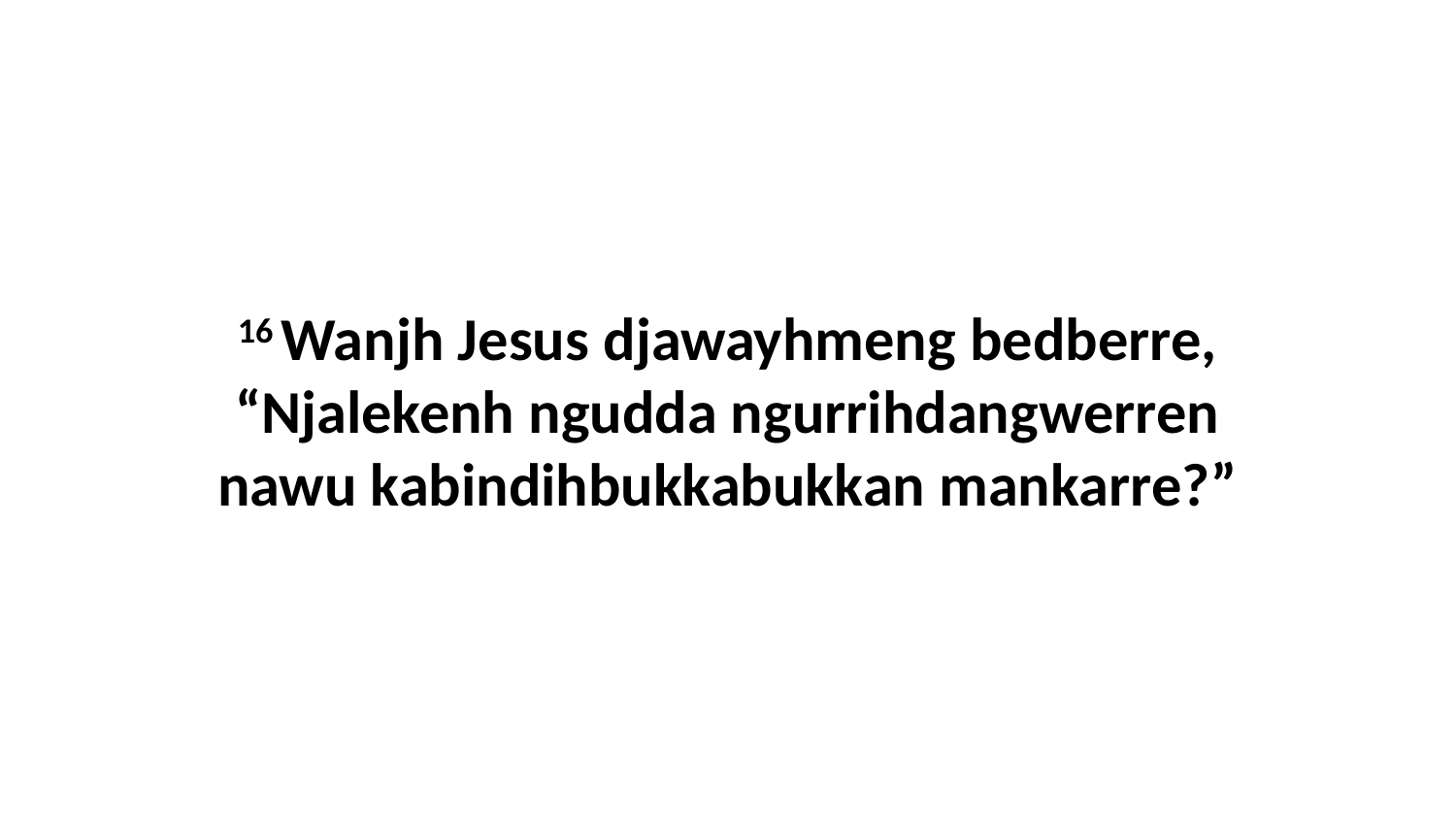

16 Wanjh Jesus djawayhmeng bedberre, “Njalekenh ngudda ngurrihdangwerren nawu kabindihbukkabukkan mankarre?”